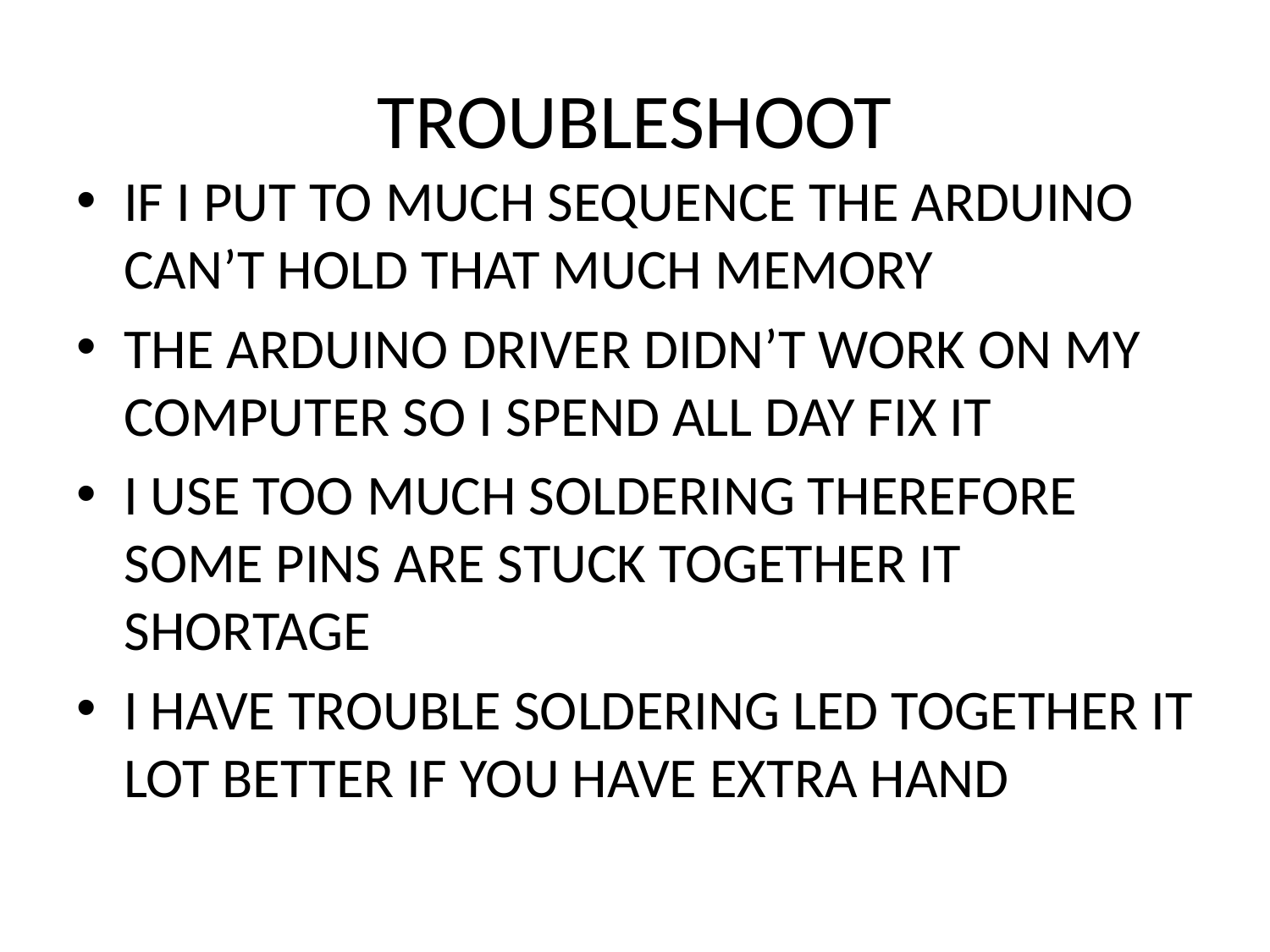

# TROUBLESHOOT
IF I PUT TO MUCH SEQUENCE THE ARDUINO CAN’T HOLD THAT MUCH MEMORY
THE ARDUINO DRIVER DIDN’T WORK ON MY COMPUTER SO I SPEND ALL DAY FIX IT
I USE TOO MUCH SOLDERING THEREFORE SOME PINS ARE STUCK TOGETHER IT SHORTAGE
I HAVE TROUBLE SOLDERING LED TOGETHER IT LOT BETTER IF YOU HAVE EXTRA HAND